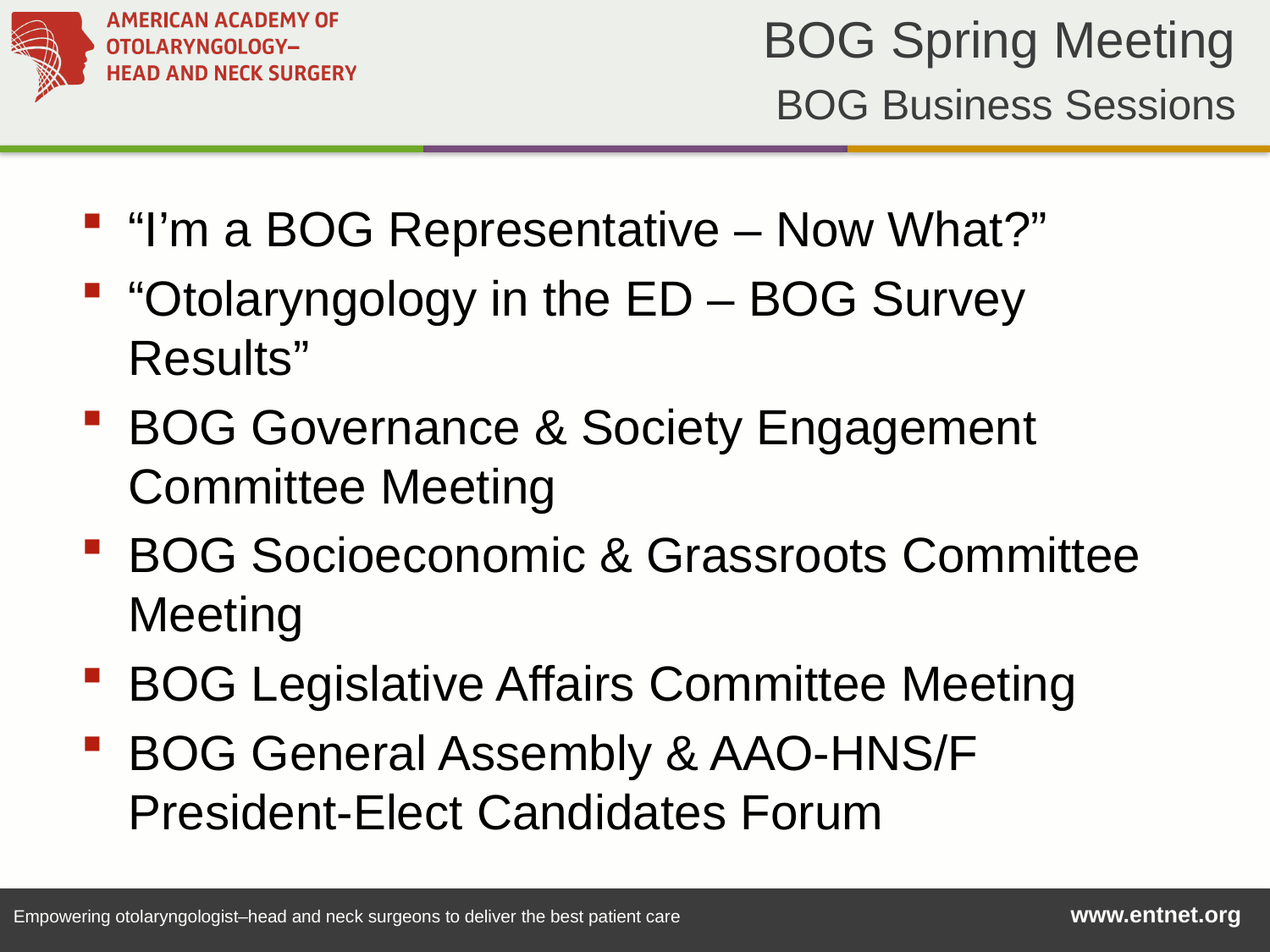

BOG Spring Meeting
BOG Business Sessions
“I’m a BOG Representative – Now What?”
“Otolaryngology in the ED – BOG Survey Results”
BOG Governance & Society Engagement Committee Meeting
BOG Socioeconomic & Grassroots Committee Meeting
BOG Legislative Affairs Committee Meeting
BOG General Assembly & AAO-HNS/F President-Elect Candidates Forum